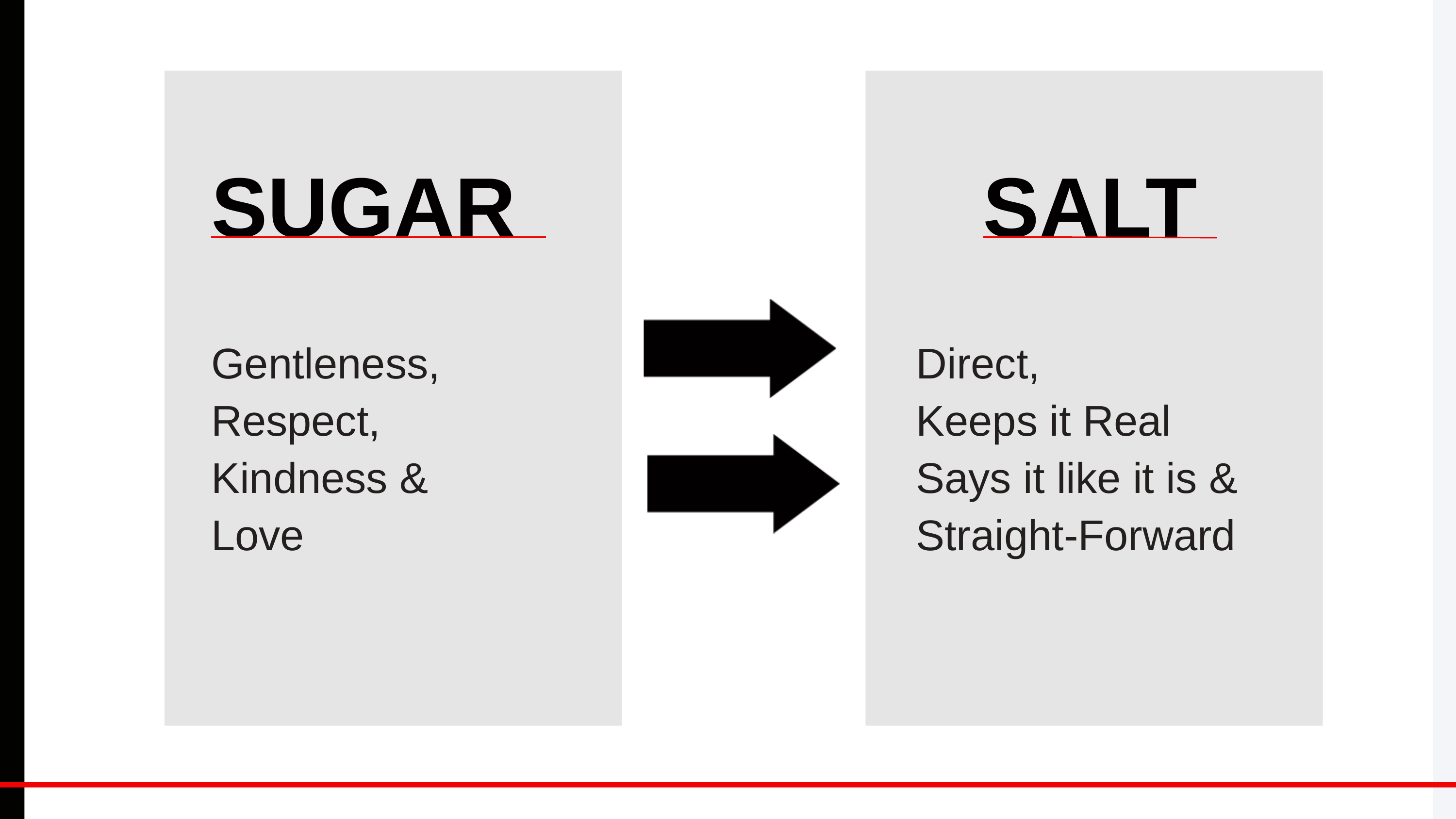

SUGAR
SALT

Gentleness,
Respect,
Kindness &
Love
Direct,
Keeps it Real
Says it like it is &
Straight-Forward